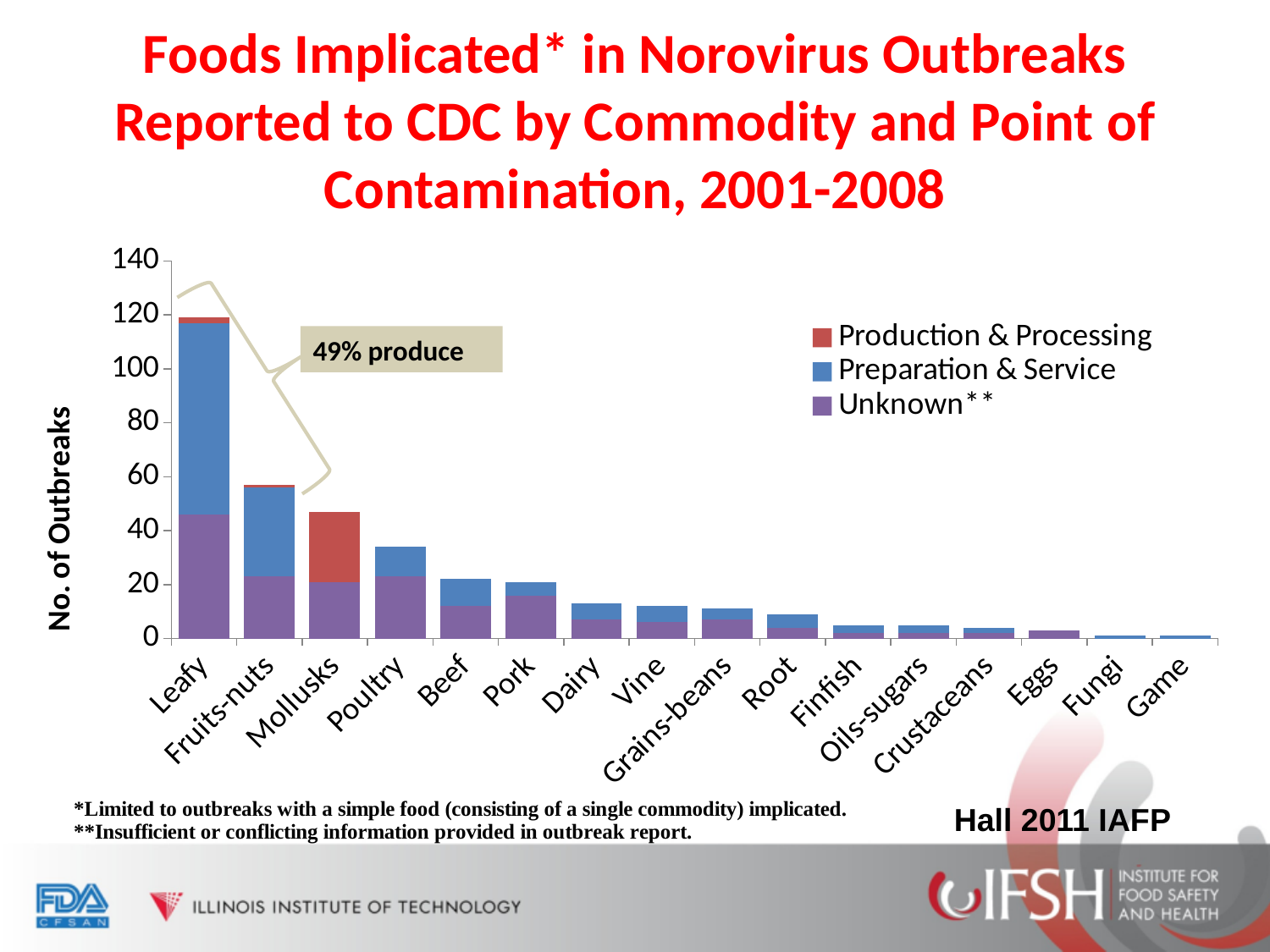

# Foods Implicated* in Norovirus Outbreaks Reported to CDC by Commodity and Point of Contamination, 2001-2008

### Chart

| Category |  |  |  |
|---|---|---|---|
| Leafy | 46.0 | 71.0 | 2.0 |
| Fruits-nuts | 23.0 | 33.0 | 1.0 |
| Mollusks | 21.0 | 0.0 | 26.0 |
| Poultry | 23.0 | 11.0 | 0.0 |
| Beef | 12.0 | 10.0 | 0.0 |
| Pork | 16.0 | 5.0 | 0.0 |
| Dairy | 7.0 | 6.0 | 0.0 |
| Vine | 6.0 | 6.0 | 0.0 |
| Grains-beans | 7.0 | 4.0 | 0.0 |
| Root | 4.0 | 5.0 | 0.0 |
| Finfish | 2.0 | 3.0 | 0.0 |
| Oils-sugars | 2.0 | 3.0 | 0.0 |
| Crustaceans | 2.0 | 2.0 | 0.0 |
| Eggs | 3.0 | 0.0 | 0.0 |
| Fungi | 0.0 | 1.0 | 0.0 |
| Game | 0.0 | 1.0 | 0.0 |
49% produce
Hall 2011 IAFP